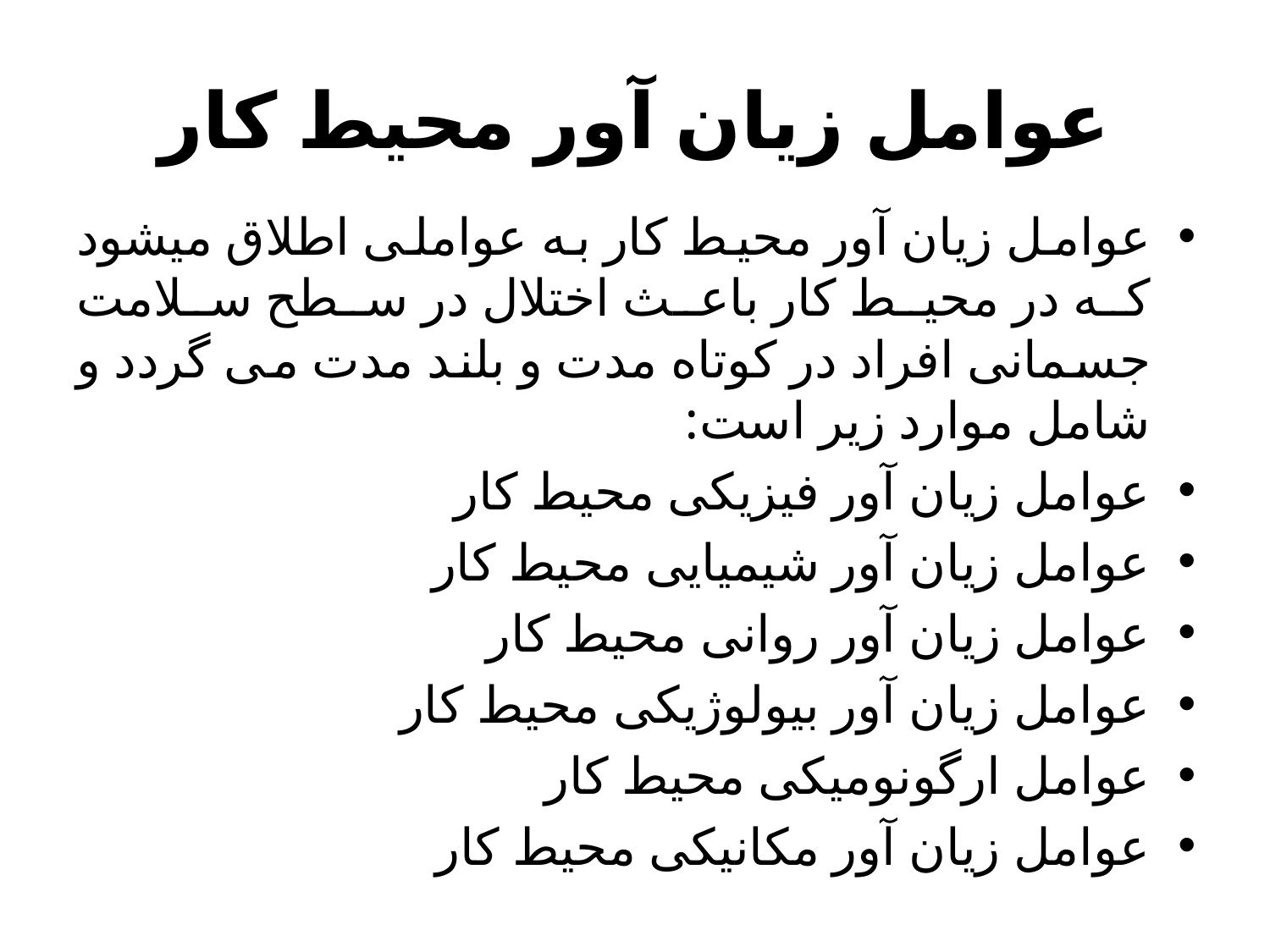

# عوامل زیان آور محیط کار
عوامل زیان آور محیط کار به عواملی اطلاق میشود که در محیط کار باعث اختلال در سطح سلامت جسمانی افراد در کوتاه مدت و بلند مدت می گردد و شامل موارد زیر است:
عوامل زیان آور فیزیکی محیط کار
عوامل زیان آور شیمیایی محیط کار
عوامل زیان آور روانی محیط کار
عوامل زیان آور بیولوژیکی محیط کار
عوامل ارگونومیکی محیط کار
عوامل زیان آور مکانیکی محیط کار